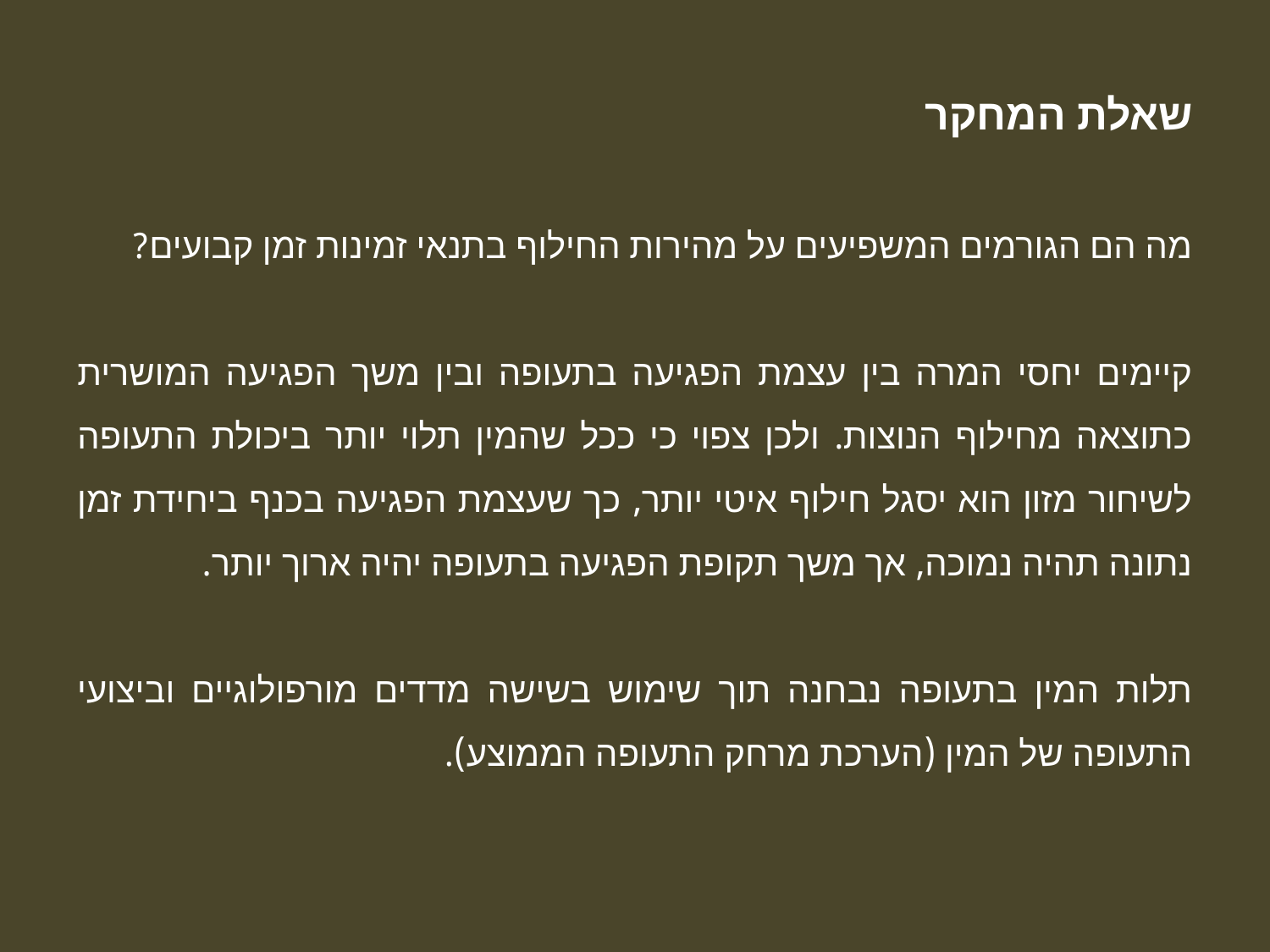

שאלת המחקר

מה הם הגורמים המשפיעים על מהירות החילוף בתנאי זמינות זמן קבועים?

קיימים יחסי המרה בין עצמת הפגיעה בתעופה ובין משך הפגיעה המושרית כתוצאה מחילוף הנוצות. ולכן צפוי כי ככל שהמין תלוי יותר ביכולת התעופה לשיחור מזון הוא יסגל חילוף איטי יותר, כך שעצמת הפגיעה בכנף ביחידת זמן נתונה תהיה נמוכה, אך משך תקופת הפגיעה בתעופה יהיה ארוך יותר.

תלות המין בתעופה נבחנה תוך שימוש בשישה מדדים מורפולוגיים וביצועי התעופה של המין (הערכת מרחק התעופה הממוצע).